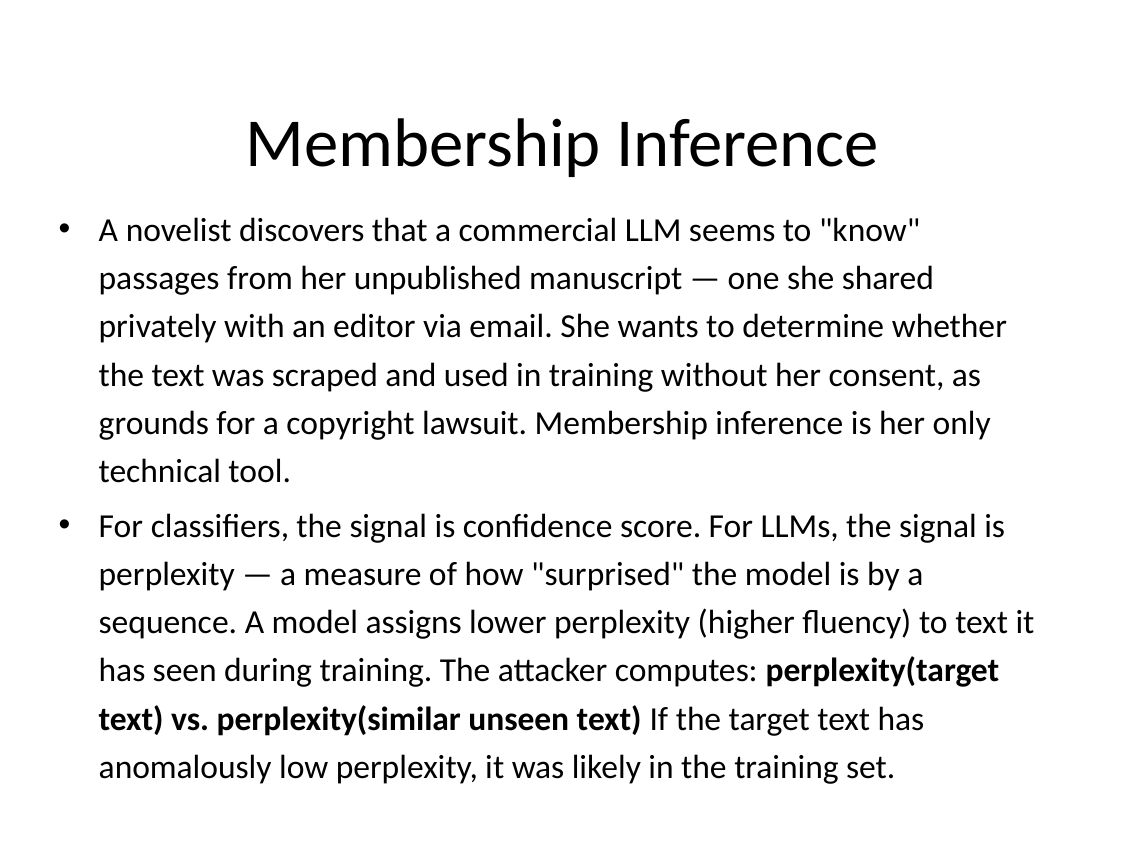

# Membership Inference
A novelist discovers that a commercial LLM seems to "know" passages from her unpublished manuscript — one she shared privately with an editor via email. She wants to determine whether the text was scraped and used in training without her consent, as grounds for a copyright lawsuit. Membership inference is her only technical tool.
For classifiers, the signal is confidence score. For LLMs, the signal is perplexity — a measure of how "surprised" the model is by a sequence. A model assigns lower perplexity (higher fluency) to text it has seen during training. The attacker computes: perplexity(target text) vs. perplexity(similar unseen text) If the target text has anomalously low perplexity, it was likely in the training set.